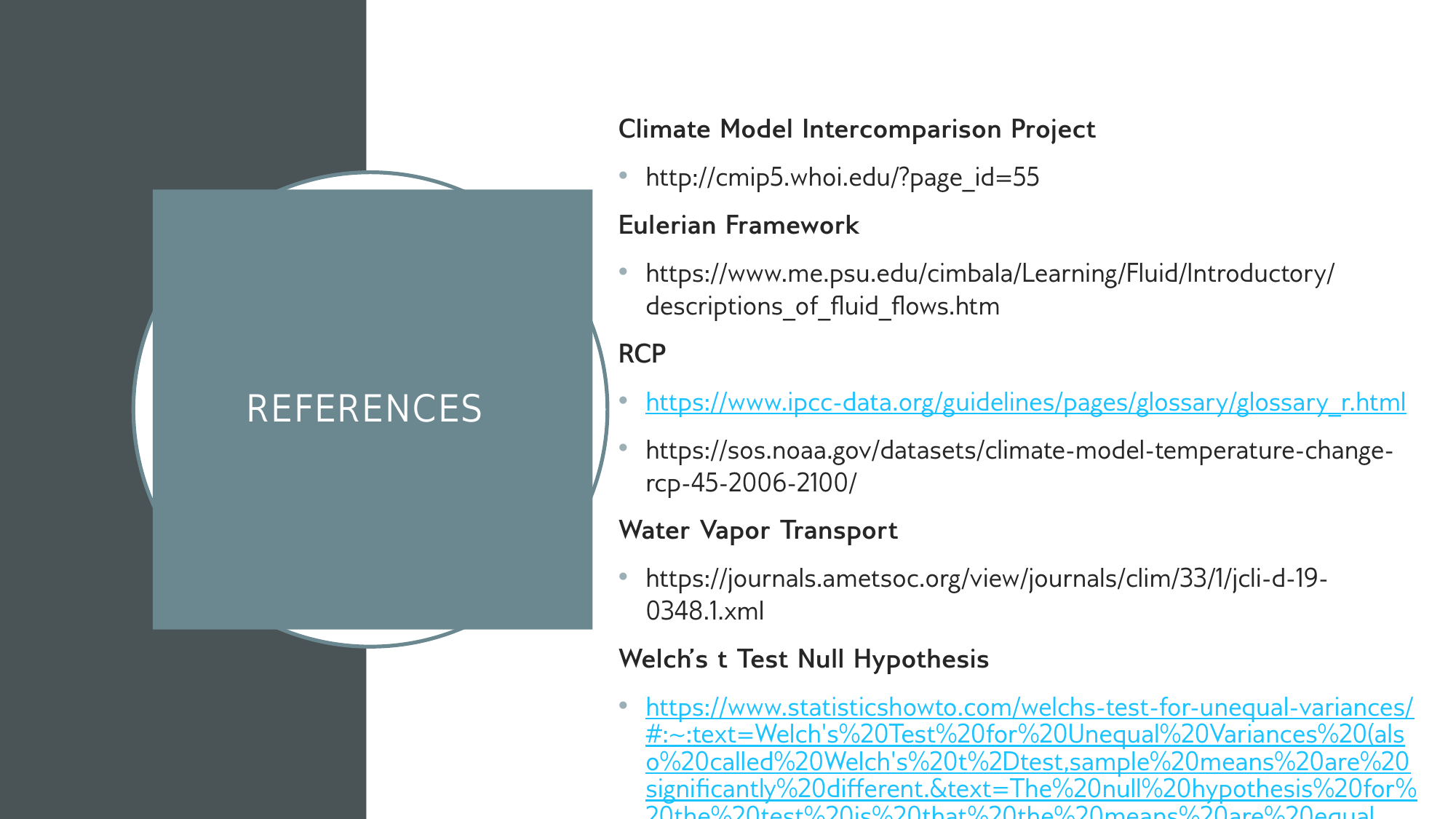

Climate Model Intercomparison Project
http://cmip5.whoi.edu/?page_id=55
Eulerian Framework
https://www.me.psu.edu/cimbala/Learning/Fluid/Introductory/descriptions_of_fluid_flows.htm
RCP
https://www.ipcc-data.org/guidelines/pages/glossary/glossary_r.html
https://sos.noaa.gov/datasets/climate-model-temperature-change-rcp-45-2006-2100/
Water Vapor Transport
https://journals.ametsoc.org/view/journals/clim/33/1/jcli-d-19-0348.1.xml
Welch’s t Test Null Hypothesis
https://www.statisticshowto.com/welchs-test-for-unequal-variances/#:~:text=Welch's%20Test%20for%20Unequal%20Variances%20(also%20called%20Welch's%20t%2Dtest,sample%20means%20are%20significantly%20different.&text=The%20null%20hypothesis%20for%20the%20test%20is%20that%20the%20means%20are%20equal

# References